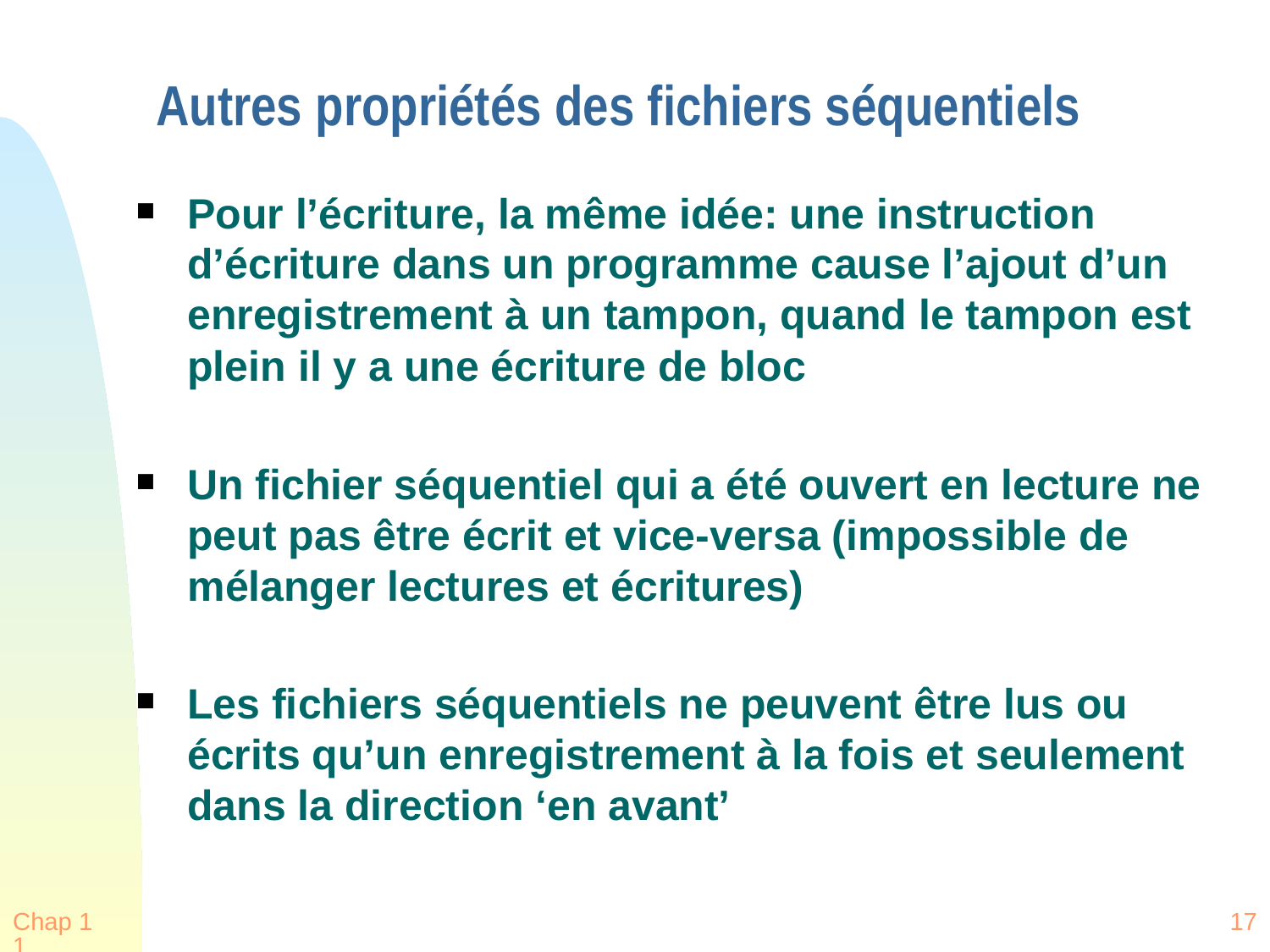

# Autres propriétés des fichiers séquentiels
Pour l’écriture, la même idée: une instruction d’écriture dans un programme cause l’ajout d’un enregistrement à un tampon, quand le tampon est plein il y a une écriture de bloc

Un fichier séquentiel qui a été ouvert en lecture ne peut pas être écrit et vice-versa (impossible de mélanger lectures et écritures)

Les fichiers séquentiels ne peuvent être lus ou écrits qu’un enregistrement à la fois et seulement dans la direction ‘en avant’
Chap 11
17